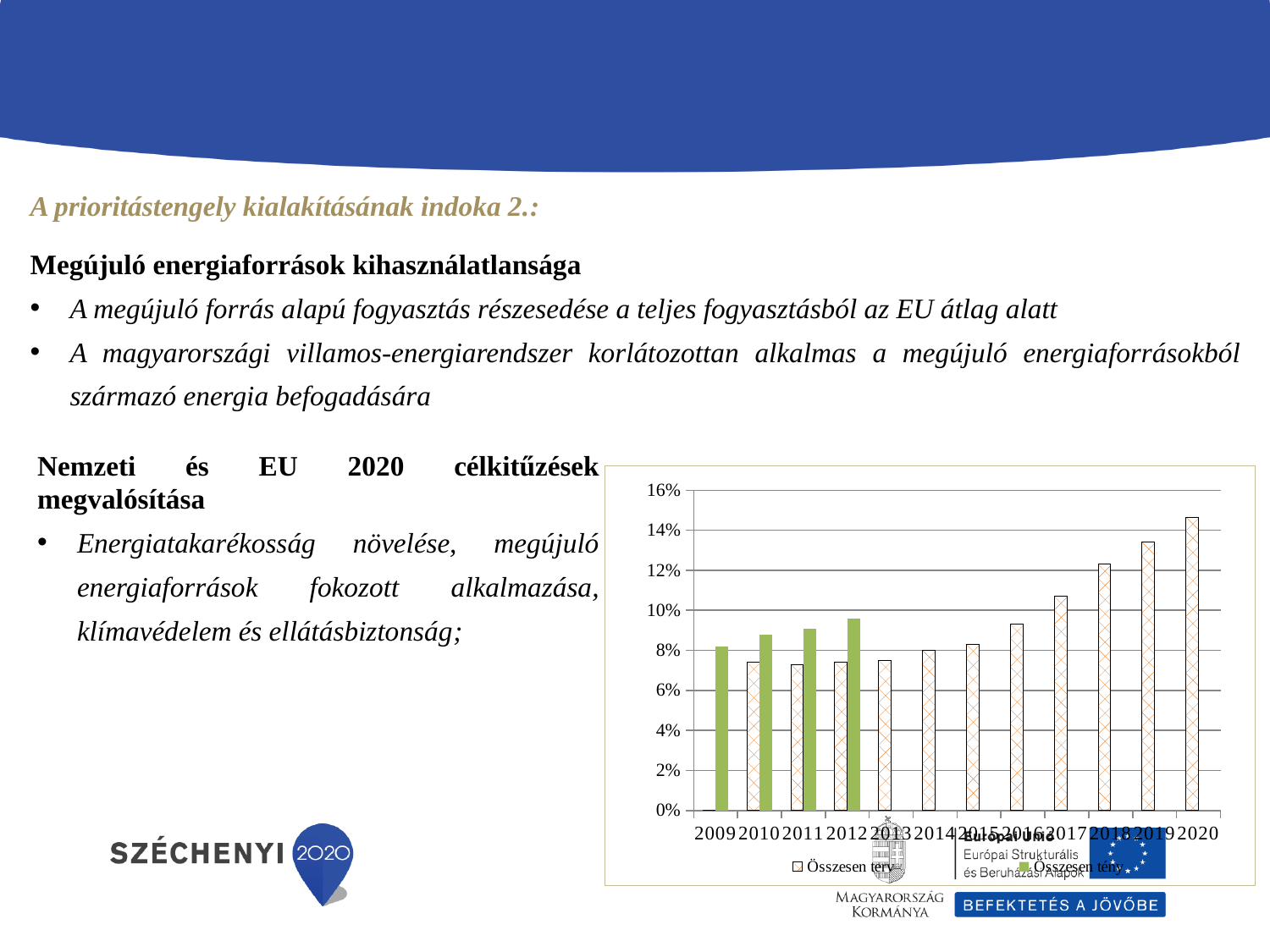

A prioritástengely kialakításának indoka 2.:
Megújuló energiaforrások kihasználatlansága
A megújuló forrás alapú fogyasztás részesedése a teljes fogyasztásból az EU átlag alatt
A magyarországi villamos-energiarendszer korlátozottan alkalmas a megújuló energiaforrásokból származó energia befogadására
Nemzeti és EU 2020 célkitűzések megvalósítása
Energiatakarékosság növelése, megújuló energiaforrások fokozott alkalmazása, klímavédelem és ellátásbiztonság;

### Chart

| Category | Összesen terv | Összesen tény |
|---|---|---|
| 2009 | 0.0 | 0.0818 |
| 2010 | 0.07400000000000001 | 0.08789999999999999 |
| 2011 | 0.073 | 0.0906 |
| 2012 | 0.07400000000000001 | 0.096 |
| 2013 | 0.075 | 0.0 |
| 2014 | 0.08 | 0.0 |
| 2015 | 0.083 | 0.0 |
| 2016 | 0.09300000000000001 | 0.0 |
| 2017 | 0.107 | 0.0 |
| 2018 | 0.12300000000000001 | 0.0 |
| 2019 | 0.134 | 0.0 |
| 2020 | 0.1465 | 0.0 |